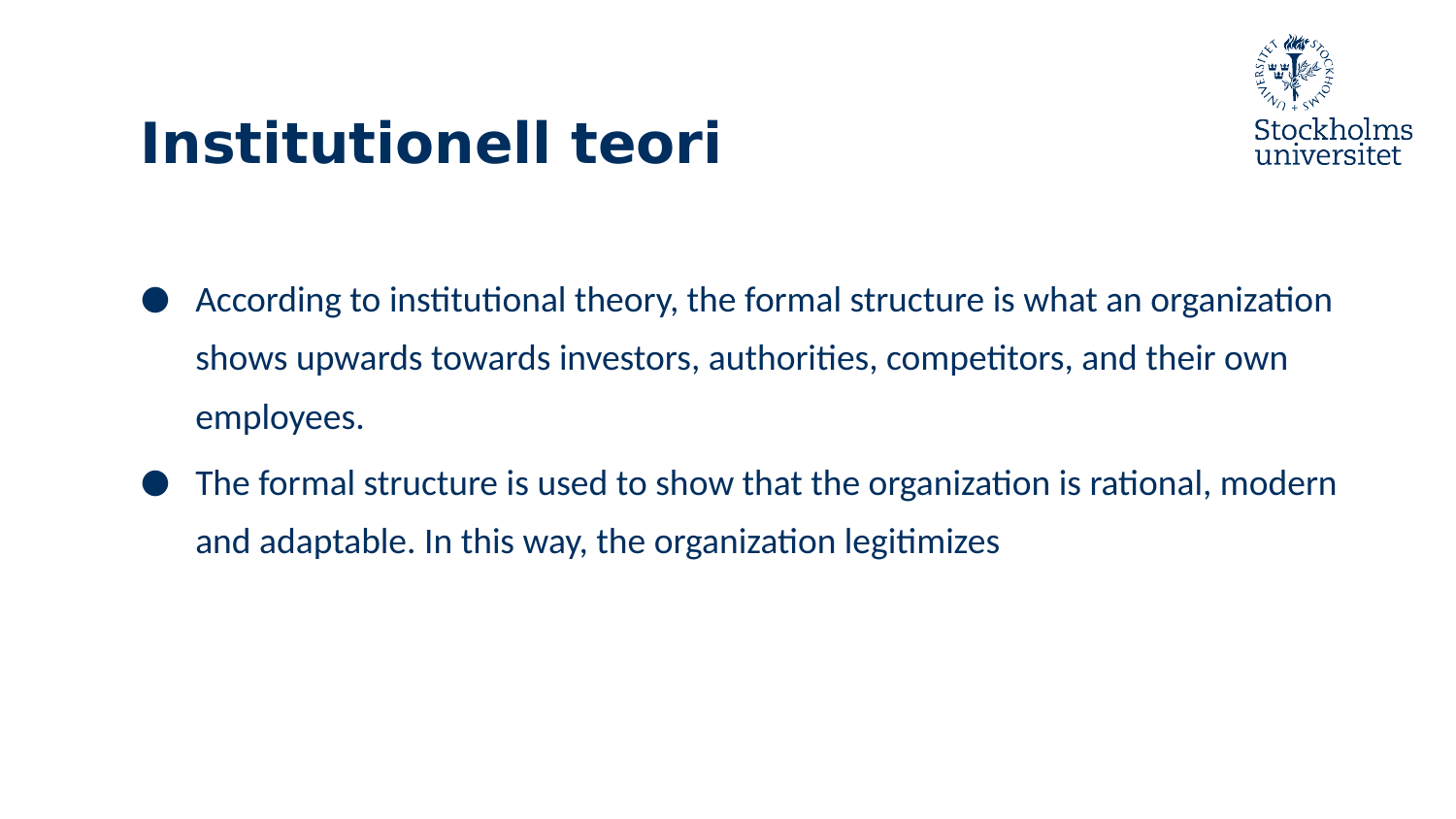

# Institutionell teori
According to institutional theory, the formal structure is what an organization shows upwards towards investors, authorities, competitors, and their own employees.
The formal structure is used to show that the organization is rational, modern and adaptable. In this way, the organization legitimizes